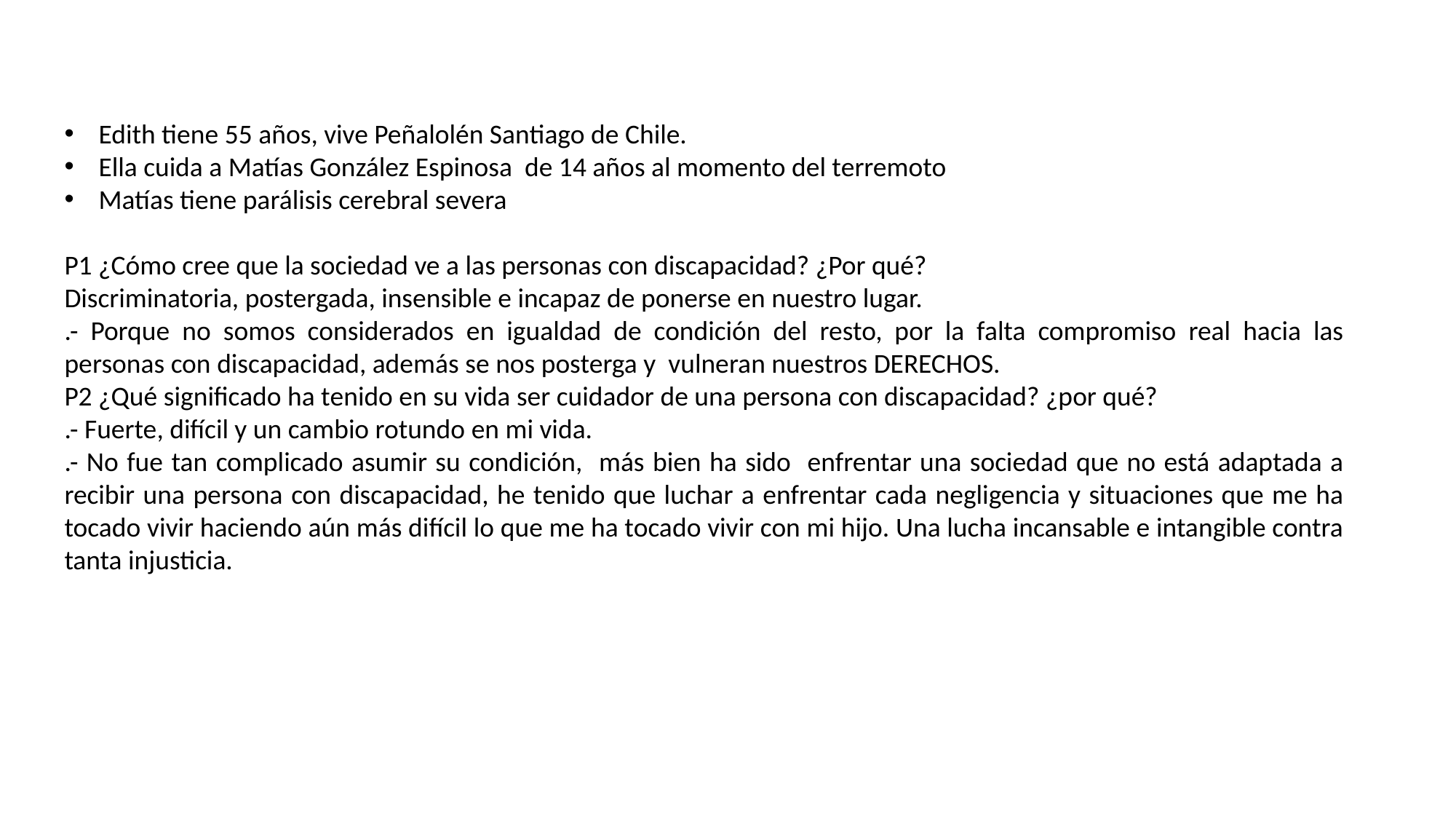

Edith tiene 55 años, vive Peñalolén Santiago de Chile.
Ella cuida a Matías González Espinosa  de 14 años al momento del terremoto
Matías tiene parálisis cerebral severa

P1 ¿Cómo cree que la sociedad ve a las personas con discapacidad? ¿Por qué?
Discriminatoria, postergada, insensible e incapaz de ponerse en nuestro lugar.
.- Porque no somos considerados en igualdad de condición del resto, por la falta compromiso real hacia las personas con discapacidad, además se nos posterga y  vulneran nuestros DERECHOS.
P2 ¿Qué significado ha tenido en su vida ser cuidador de una persona con discapacidad? ¿por qué?
.- Fuerte, difícil y un cambio rotundo en mi vida.
.- No fue tan complicado asumir su condición,  más bien ha sido  enfrentar una sociedad que no está adaptada a recibir una persona con discapacidad, he tenido que luchar a enfrentar cada negligencia y situaciones que me ha tocado vivir haciendo aún más difícil lo que me ha tocado vivir con mi hijo. Una lucha incansable e intangible contra tanta injusticia.